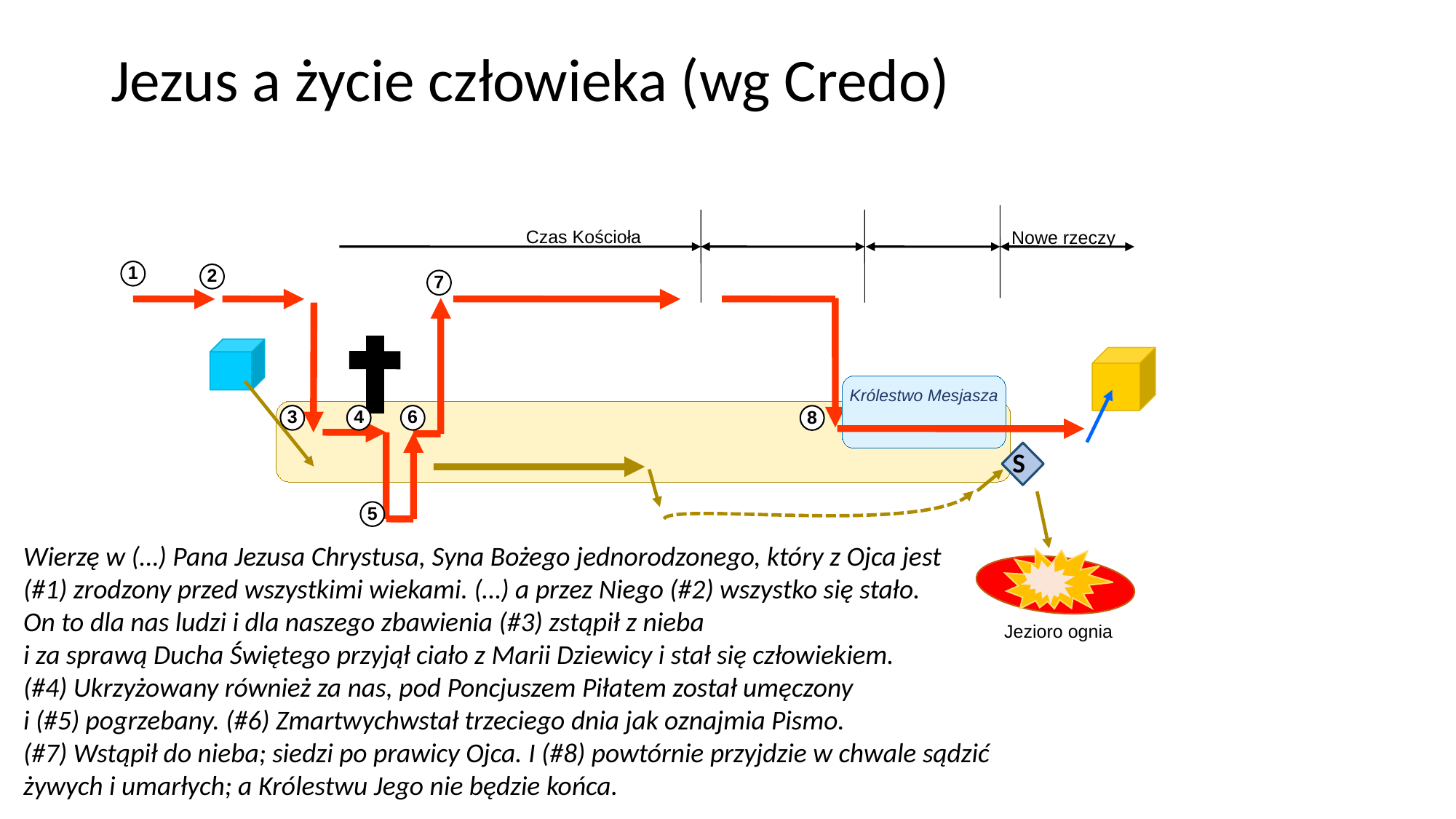

# Jezus a życie człowieka (wg Credo)

Czas Kościoła
Nowe rzeczy

1
2
7

Królestwo Mesjasza

4
3
6
8

S

5

Wierzę w (…) Pana Jezusa Chrystusa, Syna Bożego jednorodzonego, który z Ojca jest
(#1) zrodzony przed wszystkimi wiekami. (…) a przez Niego (#2) wszystko się stało.
On to dla nas ludzi i dla naszego zbawienia (#3) zstąpił z nieba
i za sprawą Ducha Świętego przyjął ciało z Marii Dziewicy i stał się człowiekiem.
(#4) Ukrzyżowany również za nas, pod Poncjuszem Piłatem został umęczony
i (#5) pogrzebany. (#6) Zmartwychwstał trzeciego dnia jak oznajmia Pismo.
(#7) Wstąpił do nieba; siedzi po prawicy Ojca. I (#8) powtórnie przyjdzie w chwale sądzić żywych i umarłych; a Królestwu Jego nie będzie końca.

Jezioro ognia